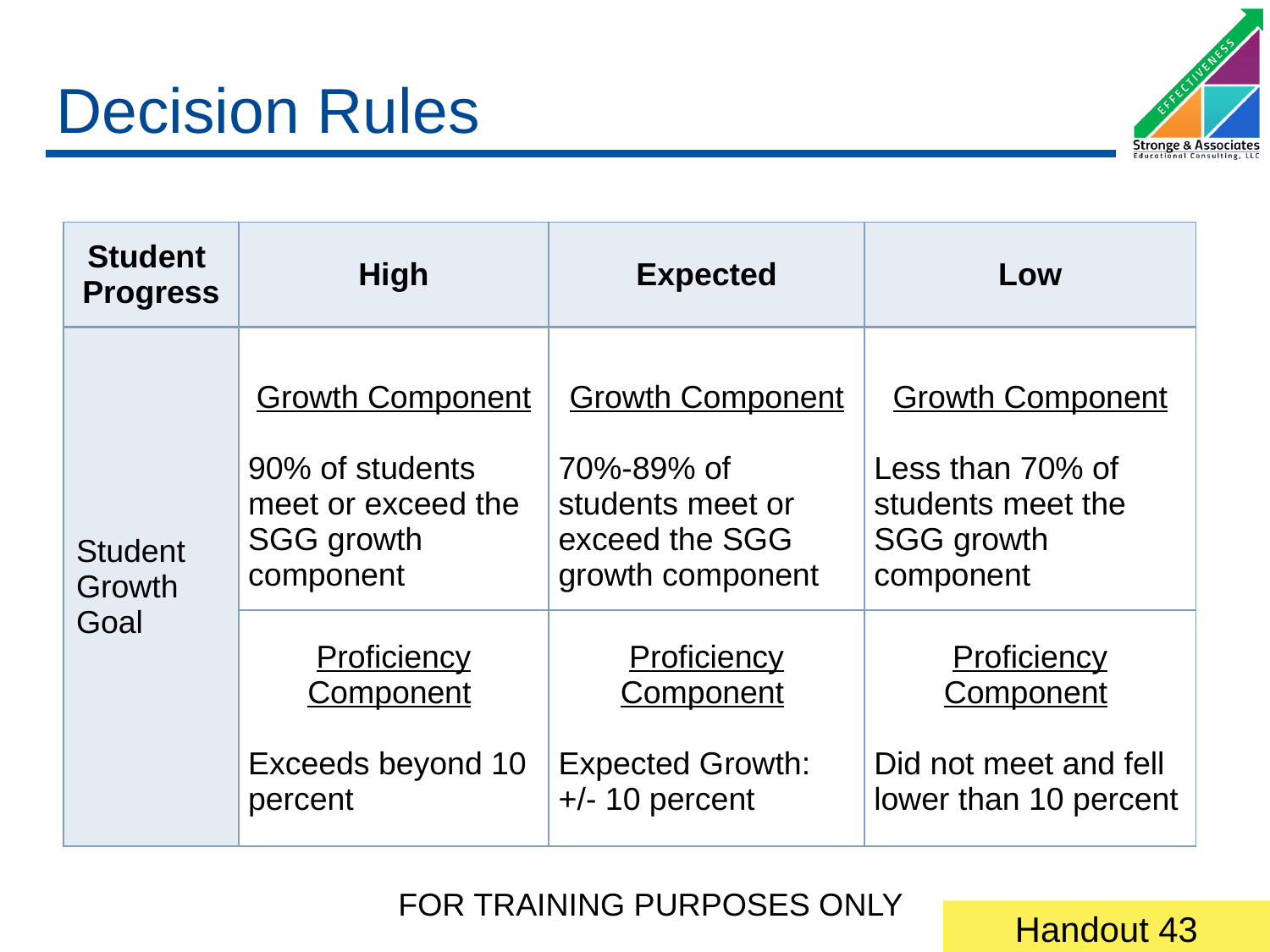

# Decision Rules
| Student Progress | High | Expected | Low |
| --- | --- | --- | --- |
| Student Growth Goal | Growth Component 90% of students meet or exceed the SGG growth component | Growth Component 70%-89% of students meet or exceed the SGG growth component | Growth Component Less than 70% of students meet the SGG growth component |
|  | Proficiency Component Exceeds beyond 10 percent | Proficiency Component Expected Growth: +/- 10 percent | Proficiency Component Did not meet and fell lower than 10 percent |
FOR TRAINING PURPOSES ONLY
Handout 43